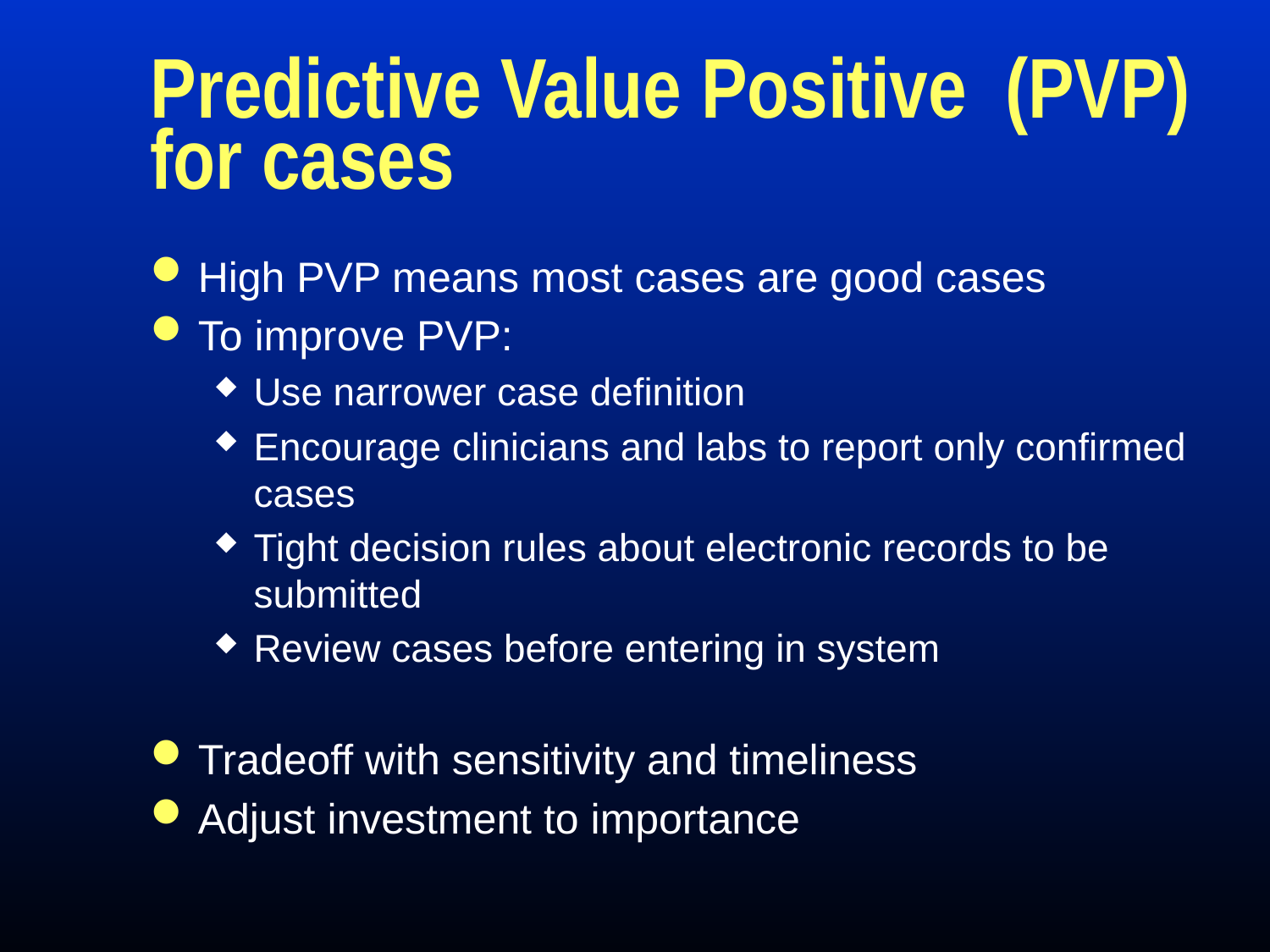

# Predictive Value Positive  (PVP) for cases
High PVP means most cases are good cases
To improve PVP:
Use narrower case definition
Encourage clinicians and labs to report only confirmed cases
Tight decision rules about electronic records to be submitted
Review cases before entering in system

Tradeoff with sensitivity and timeliness
Adjust investment to importance